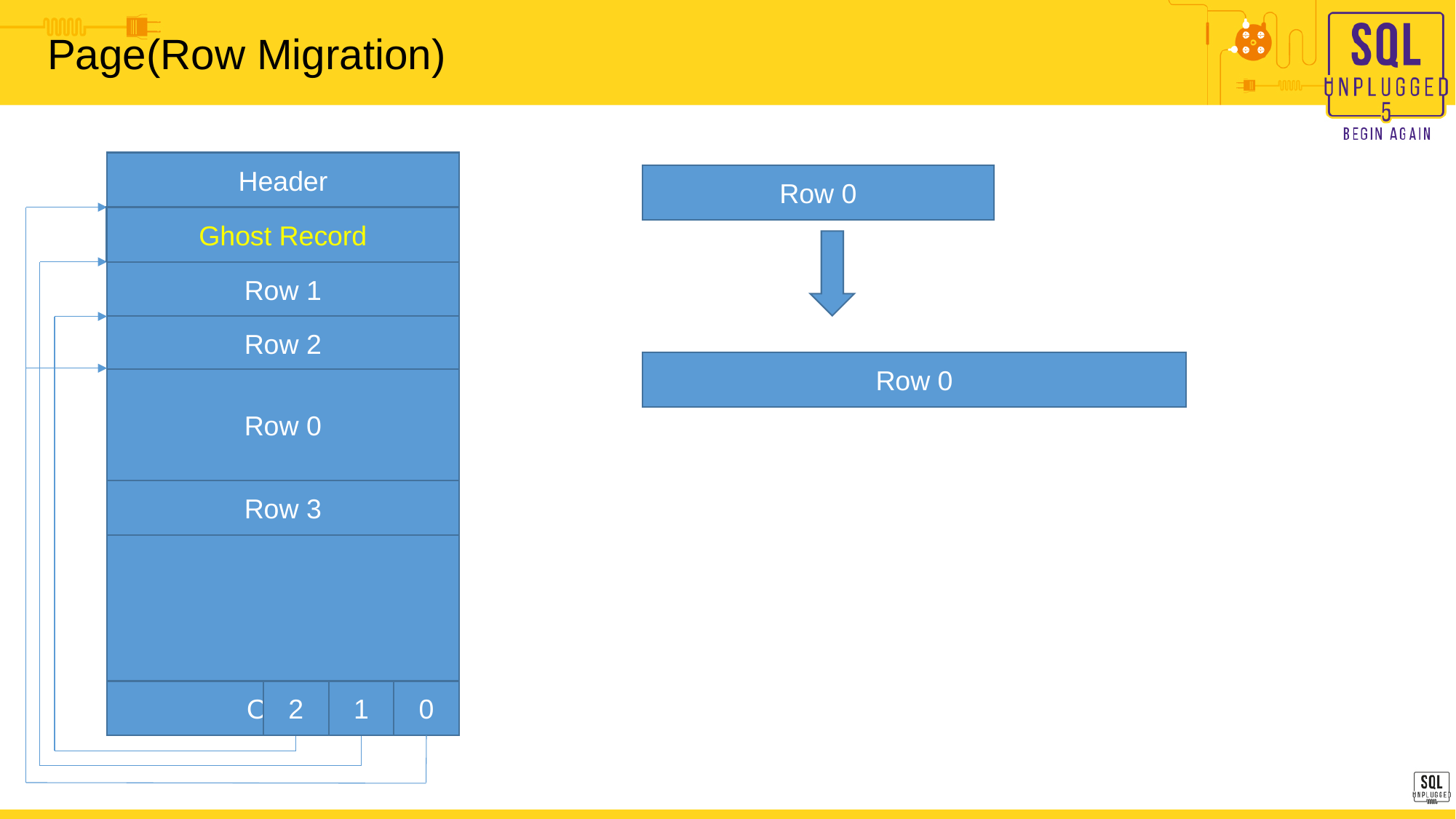

# Page(Row Migration)
Header
Row 0
Row 3
Row 0
Ghost Record
Data

Row 1
Row 2
Row 0
Row 0
Row 3
1
2
0
Offset